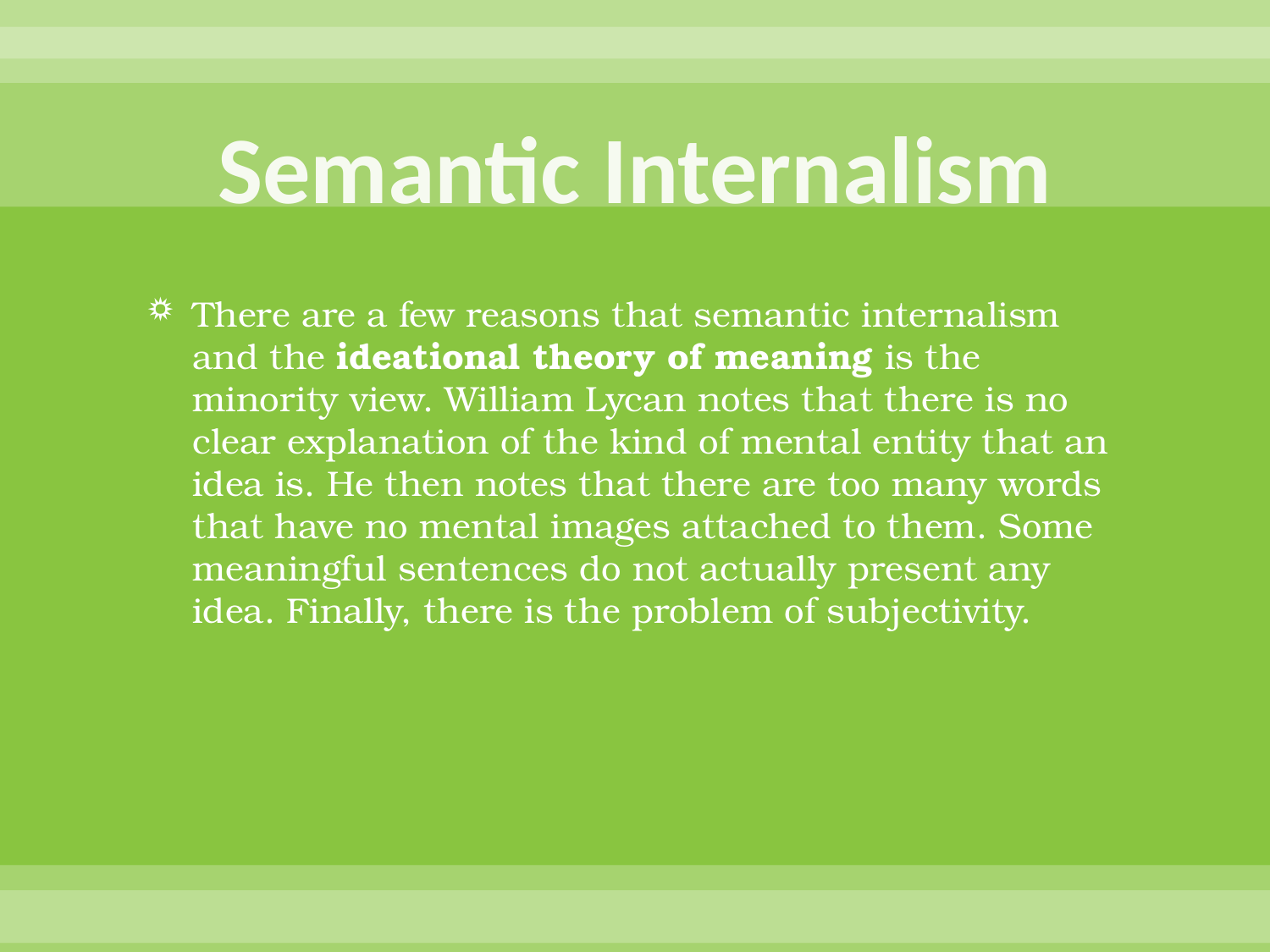

# Semantic Internalism
There are a few reasons that semantic internalism and the ideational theory of meaning is the minority view. William Lycan notes that there is no clear explanation of the kind of mental entity that an idea is. He then notes that there are too many words that have no mental images attached to them. Some meaningful sentences do not actually present any idea. Finally, there is the problem of subjectivity.